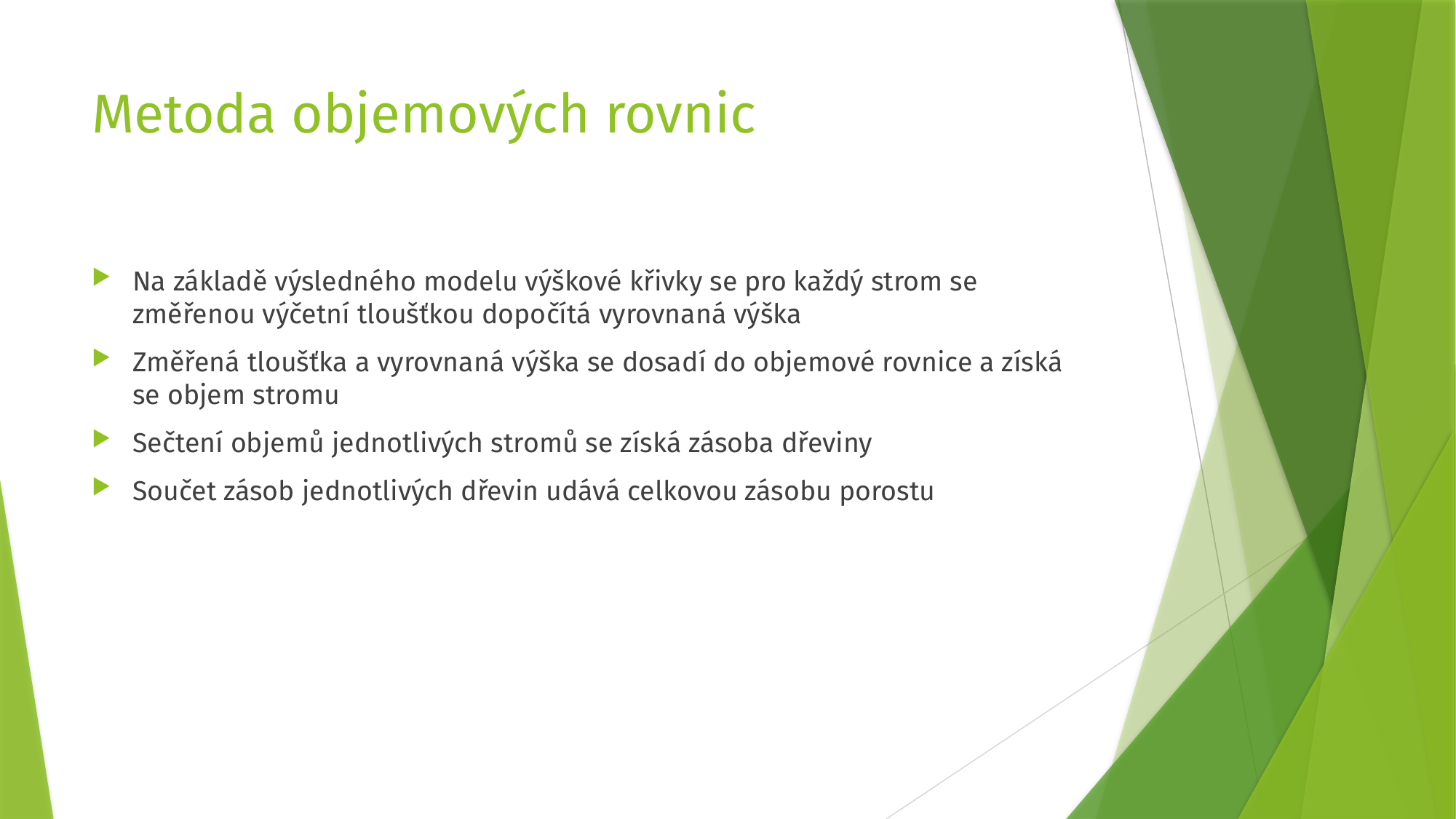

# Metoda objemových rovnic
Na základě výsledného modelu výškové křivky se pro každý strom se změřenou výčetní tloušťkou dopočítá vyrovnaná výška
Změřená tloušťka a vyrovnaná výška se dosadí do objemové rovnice a získá se objem stromu
Sečtení objemů jednotlivých stromů se získá zásoba dřeviny
Součet zásob jednotlivých dřevin udává celkovou zásobu porostu